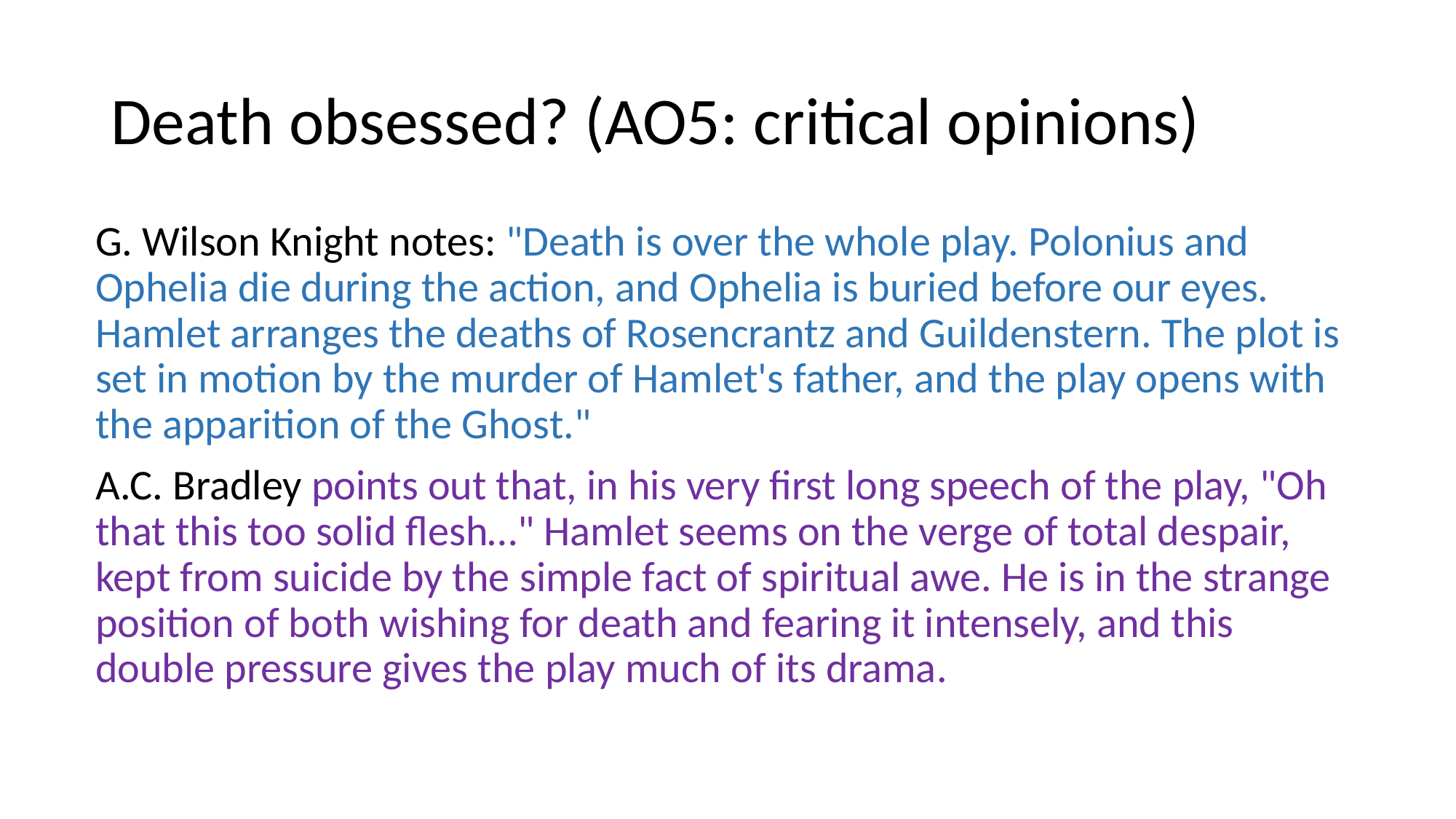

# Death obsessed? (AO5: critical opinions)
G. Wilson Knight notes: "Death is over the whole play. Polonius and Ophelia die during the action, and Ophelia is buried before our eyes. Hamlet arranges the deaths of Rosencrantz and Guildenstern. The plot is set in motion by the murder of Hamlet's father, and the play opens with the apparition of the Ghost."
A.C. Bradley points out that, in his very first long speech of the play, "Oh that this too solid flesh…" Hamlet seems on the verge of total despair, kept from suicide by the simple fact of spiritual awe. He is in the strange position of both wishing for death and fearing it intensely, and this double pressure gives the play much of its drama.